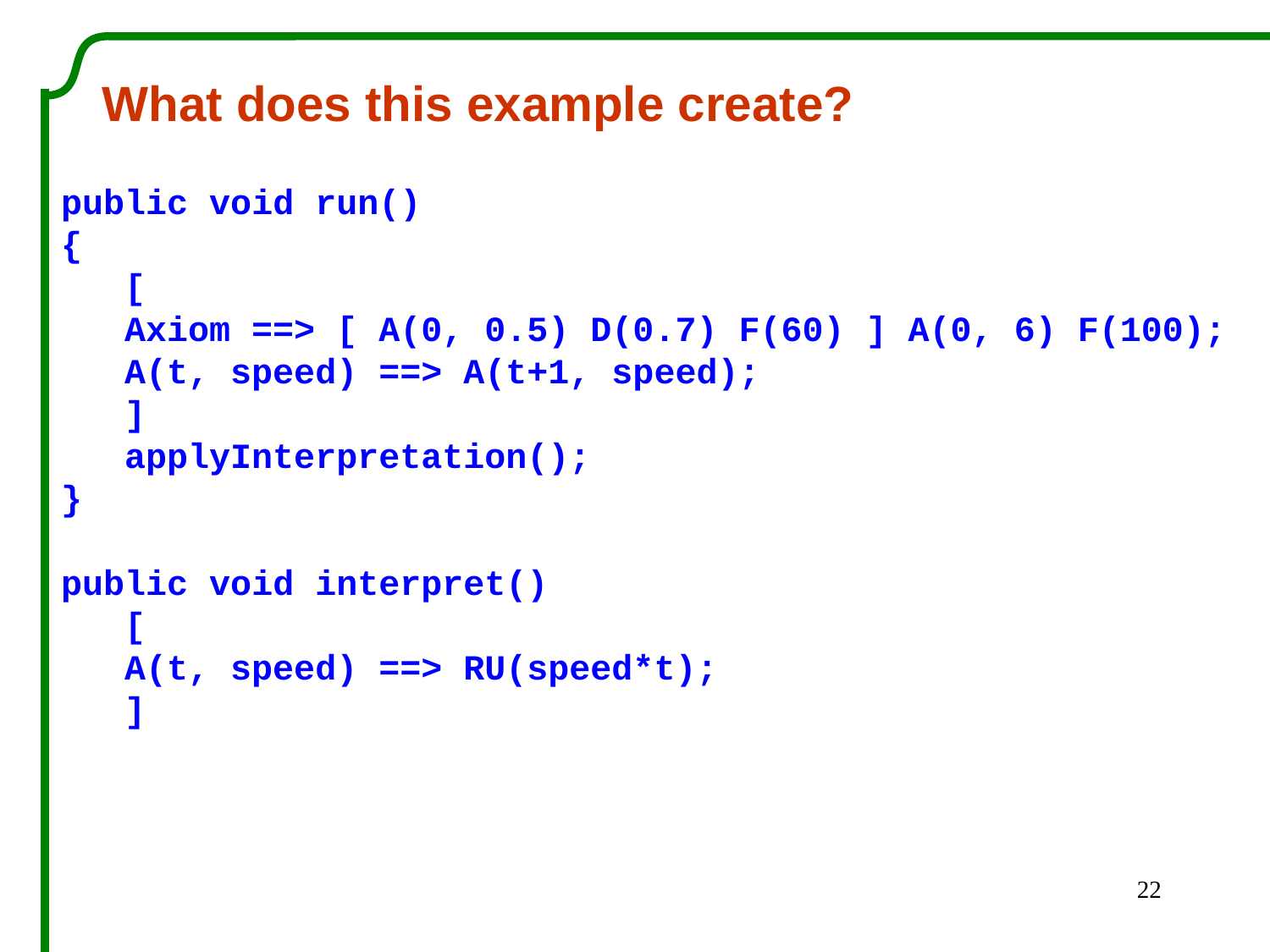

What does this example create?

public void run()
{
   [
   Axiom ==> [ A(0, 0.5) D(0.7) F(60) ] A(0, 6) F(100);
   A(t, speed) ==> A(t+1, speed);
   ]
   applyInterpretation();
}

public void interpret()
   [
   A(t, speed) ==> RU(speed*t);
   ]

22